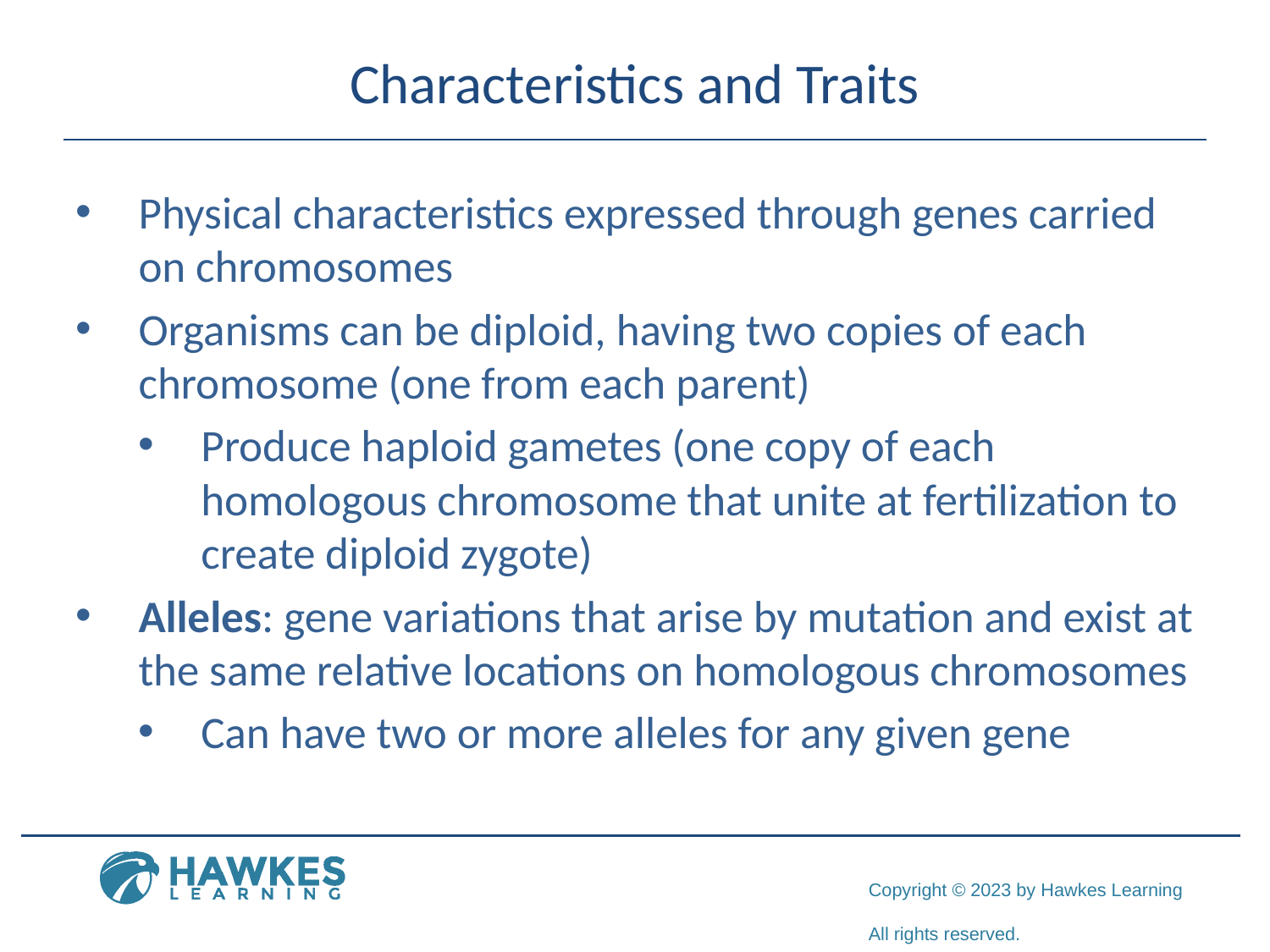

# Characteristics and Traits
Physical characteristics expressed through genes carried on chromosomes
Organisms can be diploid, having two copies of each chromosome (one from each parent)
Produce haploid gametes (one copy of each homologous chromosome that unite at fertilization to create diploid zygote)
Alleles: gene variations that arise by mutation and exist at the same relative locations on homologous chromosomes
Can have two or more alleles for any given gene